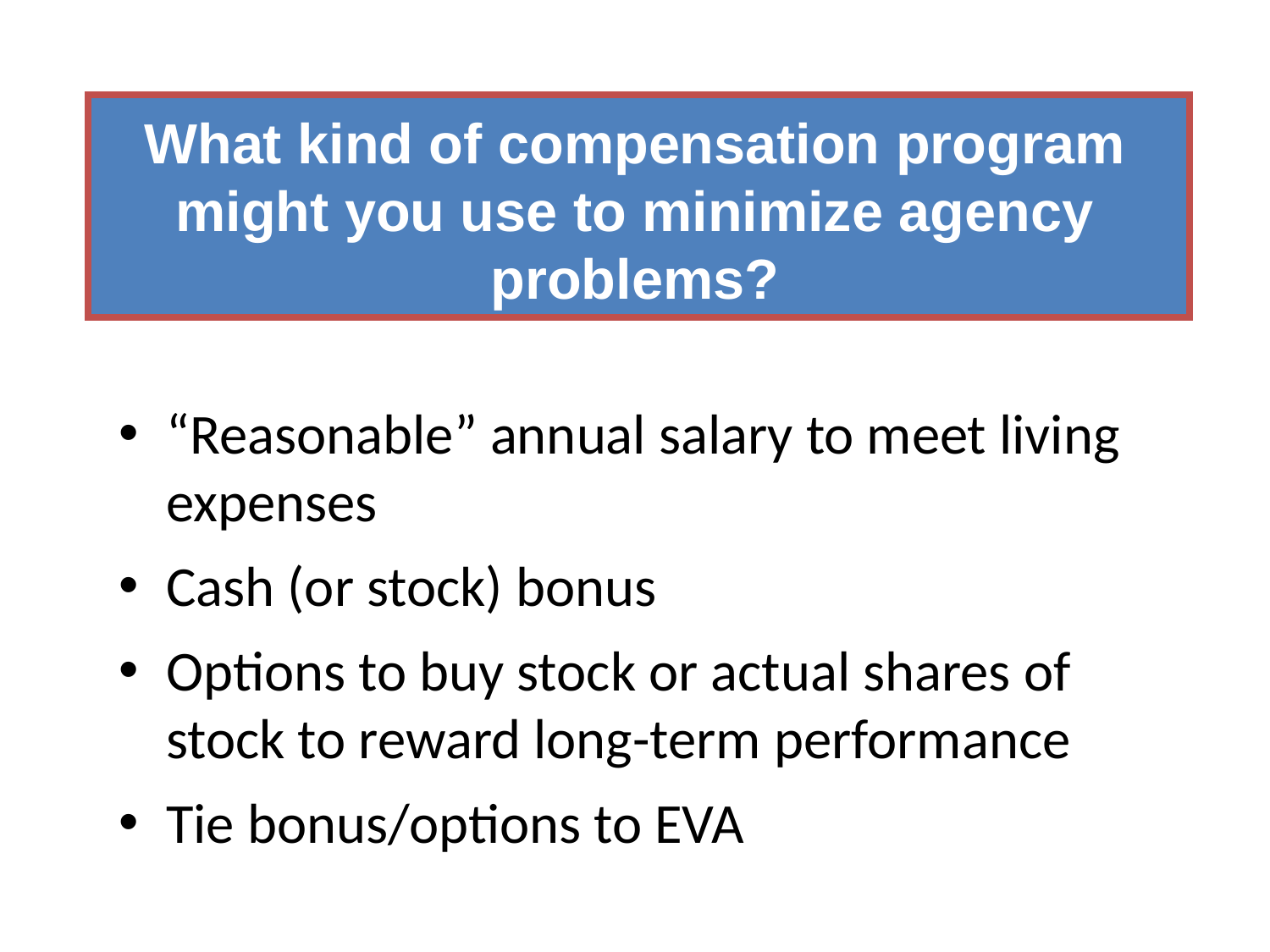

What kind of compensation program might you use to minimize agency problems?
“Reasonable” annual salary to meet living expenses
Cash (or stock) bonus
Options to buy stock or actual shares of stock to reward long-term performance
Tie bonus/options to EVA